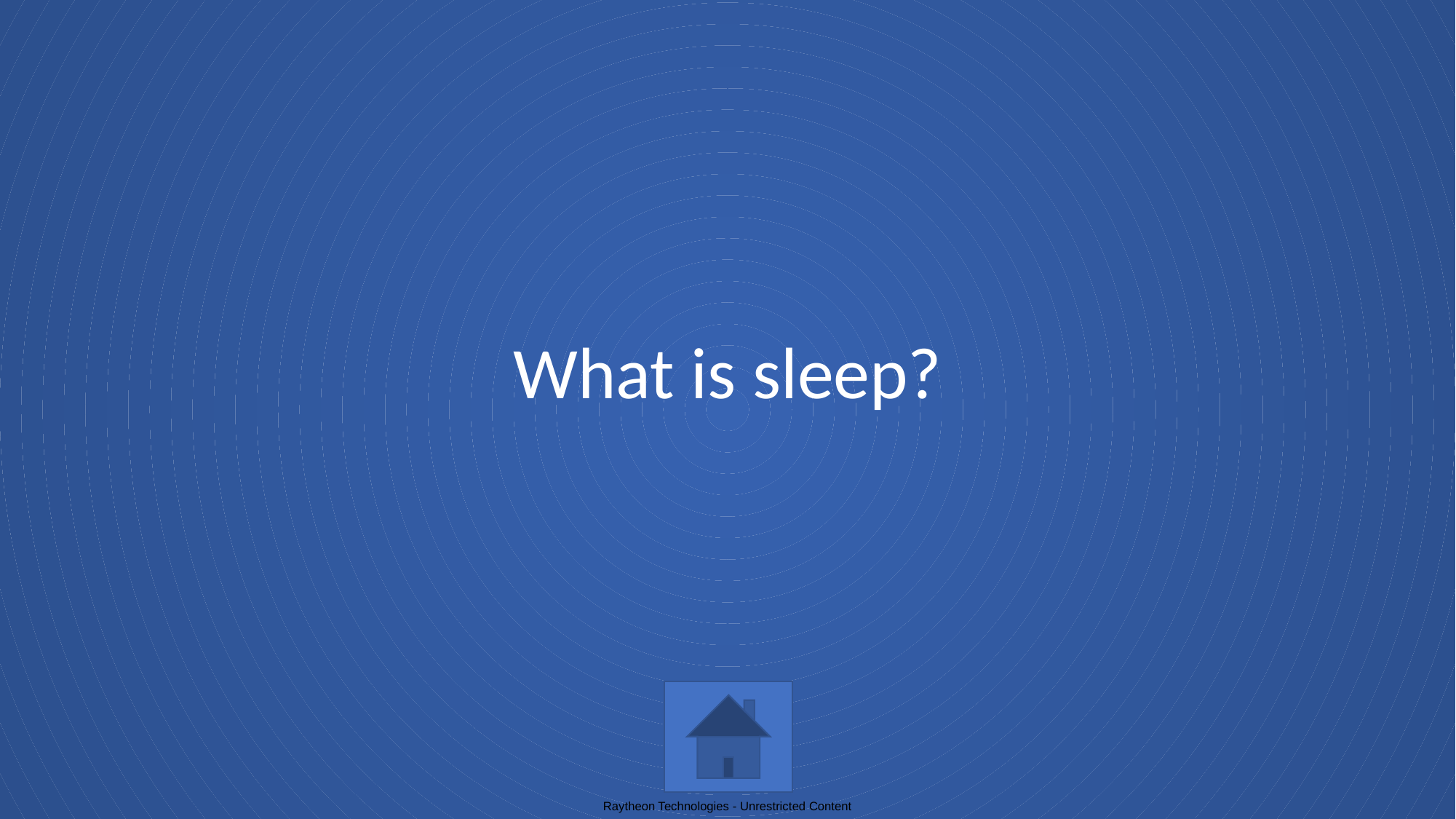

# What is sleep?

Raytheon Technologies - Unrestricted Content